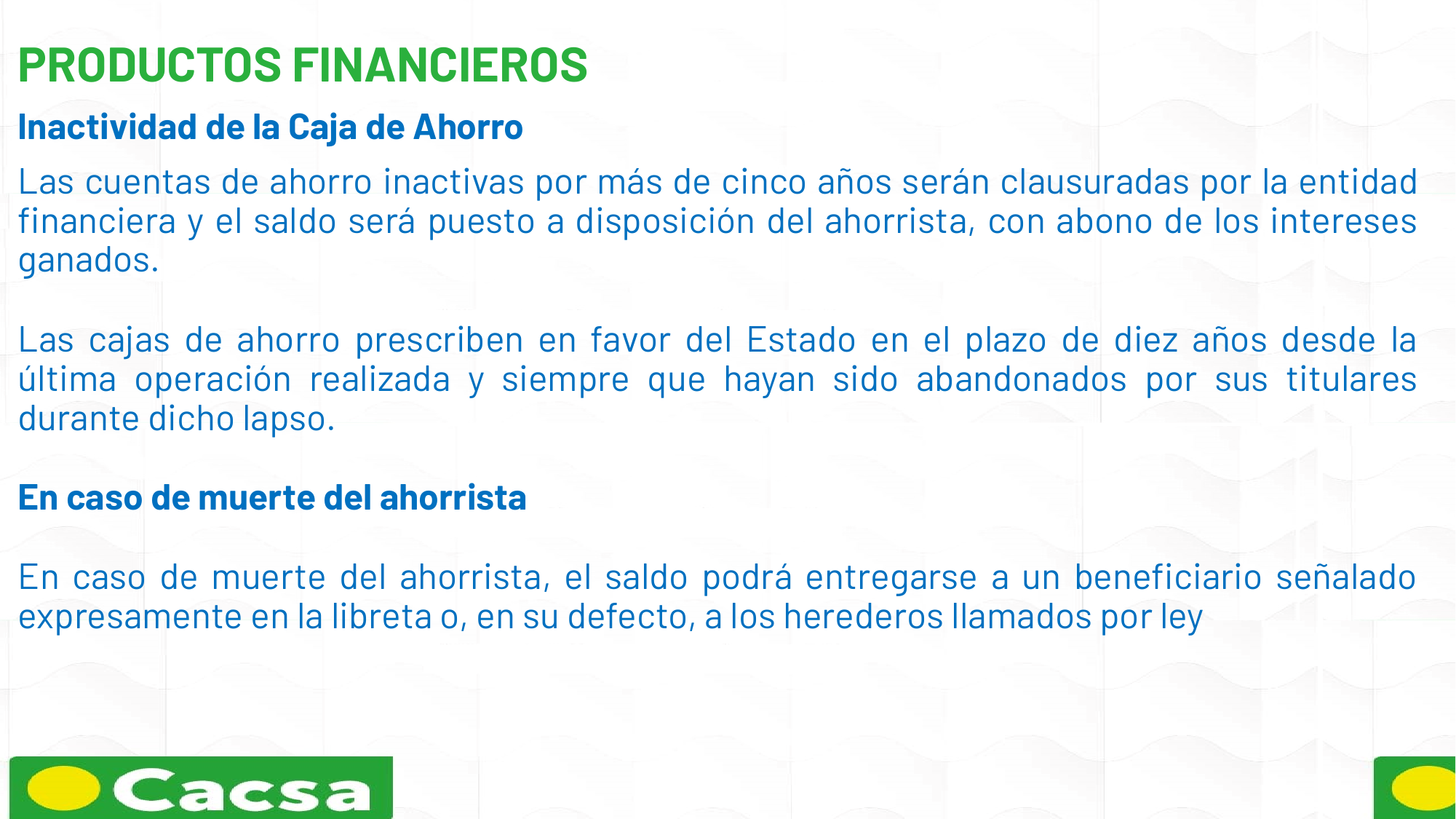

PRODUCTOS FINANCIEROS

Inactividad de la Caja de Ahorro
Las cuentas de ahorro inactivas por más de cinco años serán clausuradas por la entidad financiera y el saldo será puesto a disposición del ahorrista, con abono de los intereses ganados.

Las cajas de ahorro prescriben en favor del Estado en el plazo de diez años desde la última operación realizada y siempre que hayan sido abandonados por sus titulares durante dicho lapso.

En caso de muerte del ahorrista

En caso de muerte del ahorrista, el saldo podrá entregarse a un beneficiario señalado expresamente en la libreta o, en su defecto, a los herederos llamados por ley